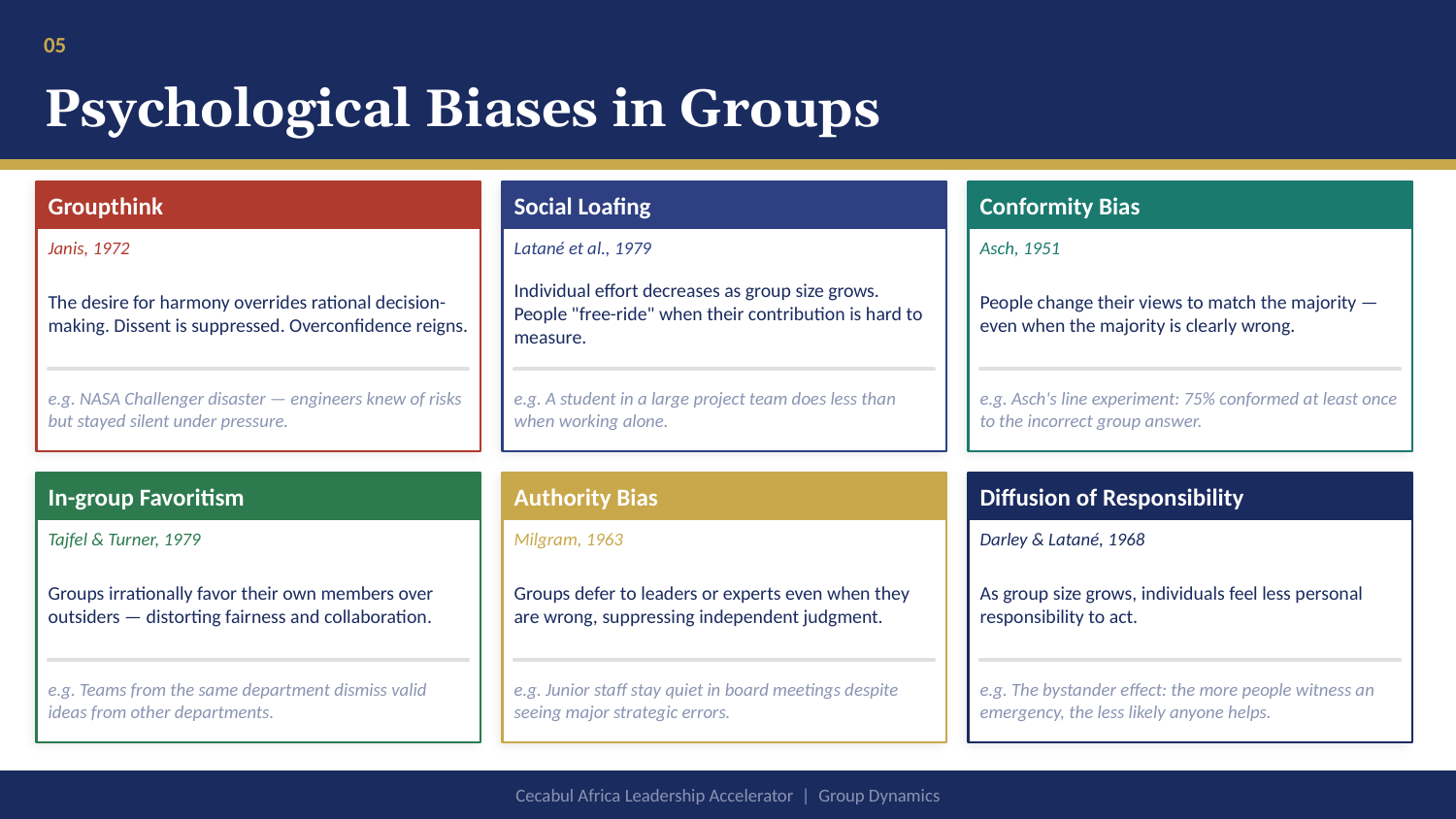

05
Psychological Biases in Groups

Groupthink

Social Loafing

Conformity Bias
Janis, 1972
Latané et al., 1979
Asch, 1951
The desire for harmony overrides rational decision-making. Dissent is suppressed. Overconfidence reigns.
Individual effort decreases as group size grows. People "free-ride" when their contribution is hard to measure.
People change their views to match the majority — even when the majority is clearly wrong.

e.g. NASA Challenger disaster — engineers knew of risks but stayed silent under pressure.
e.g. A student in a large project team does less than when working alone.
e.g. Asch's line experiment: 75% conformed at least once to the incorrect group answer.

In-group Favoritism

Authority Bias

Diffusion of Responsibility
Tajfel & Turner, 1979
Milgram, 1963
Darley & Latané, 1968
Groups irrationally favor their own members over outsiders — distorting fairness and collaboration.
Groups defer to leaders or experts even when they are wrong, suppressing independent judgment.
As group size grows, individuals feel less personal responsibility to act.

e.g. Teams from the same department dismiss valid ideas from other departments.
e.g. Junior staff stay quiet in board meetings despite seeing major strategic errors.
e.g. The bystander effect: the more people witness an emergency, the less likely anyone helps.

Cecabul Africa Leadership Accelerator  |  Group Dynamics